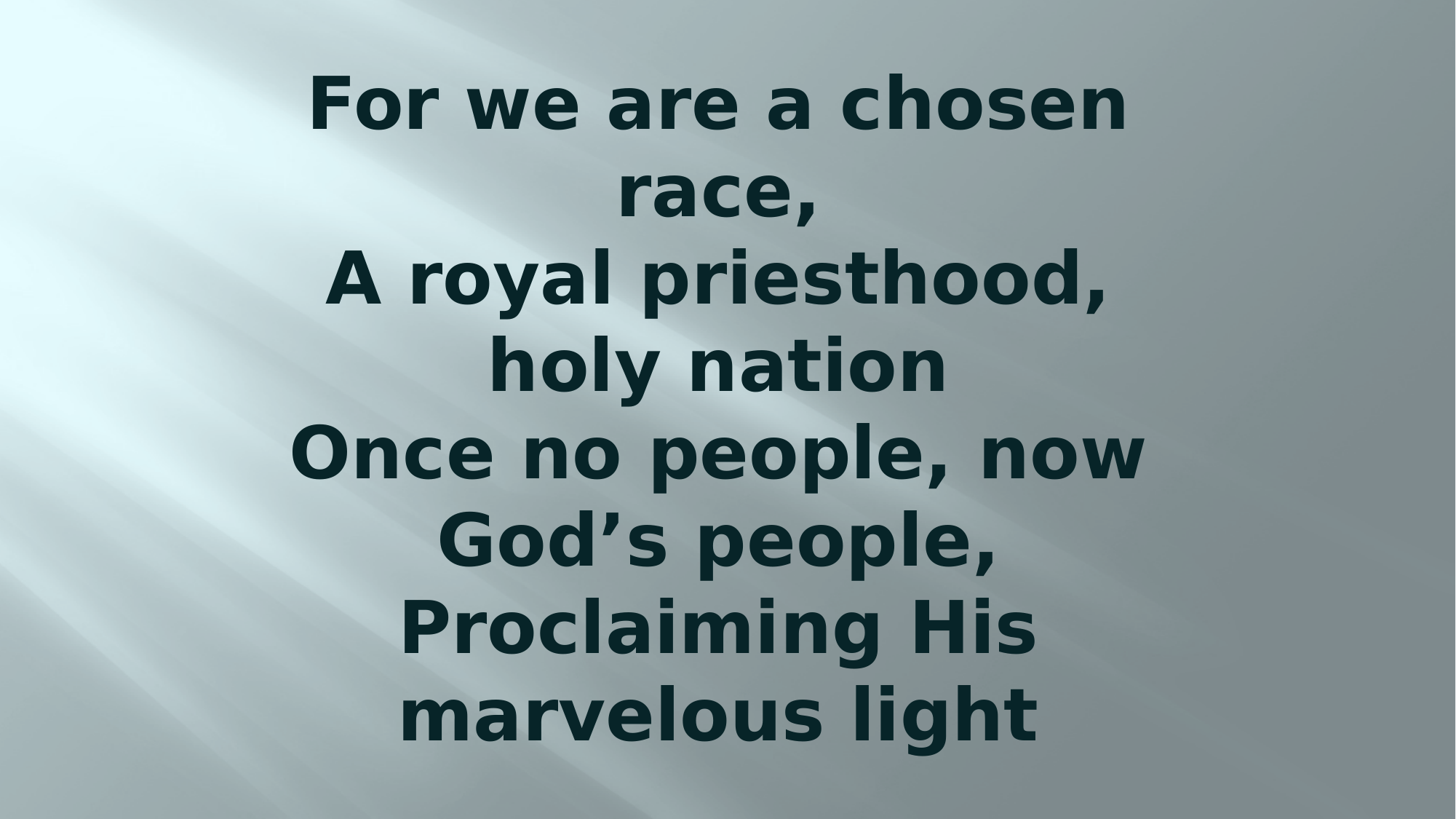

# For we are a chosen race, A royal priesthood, holy nation Once no people, now God’s people, Proclaiming His marvelous light